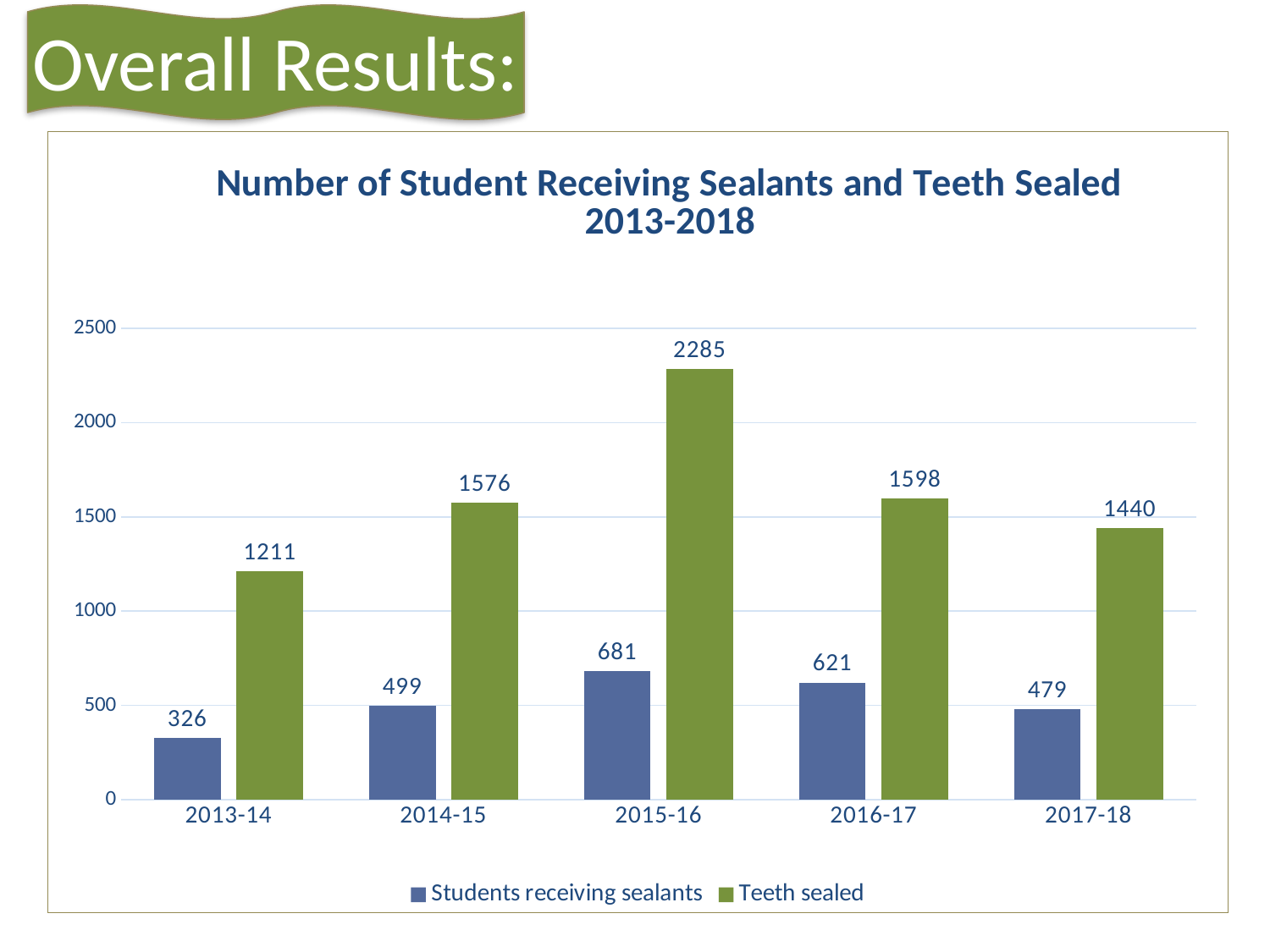

Overall Results:

### Chart: Number of Student Receiving Sealants and Teeth Sealed
2013-2018

| Category | Students receiving sealants | Teeth sealed |
|---|---|---|
| 2013-14 | 326.0 | 1211.0 |
| 2014-15 | 499.0 | 1576.0 |
| 2015-16 | 681.0 | 2285.0 |
| 2016-17 | 621.0 | 1598.0 |
| 2017-18 | 479.0 | 1440.0 |